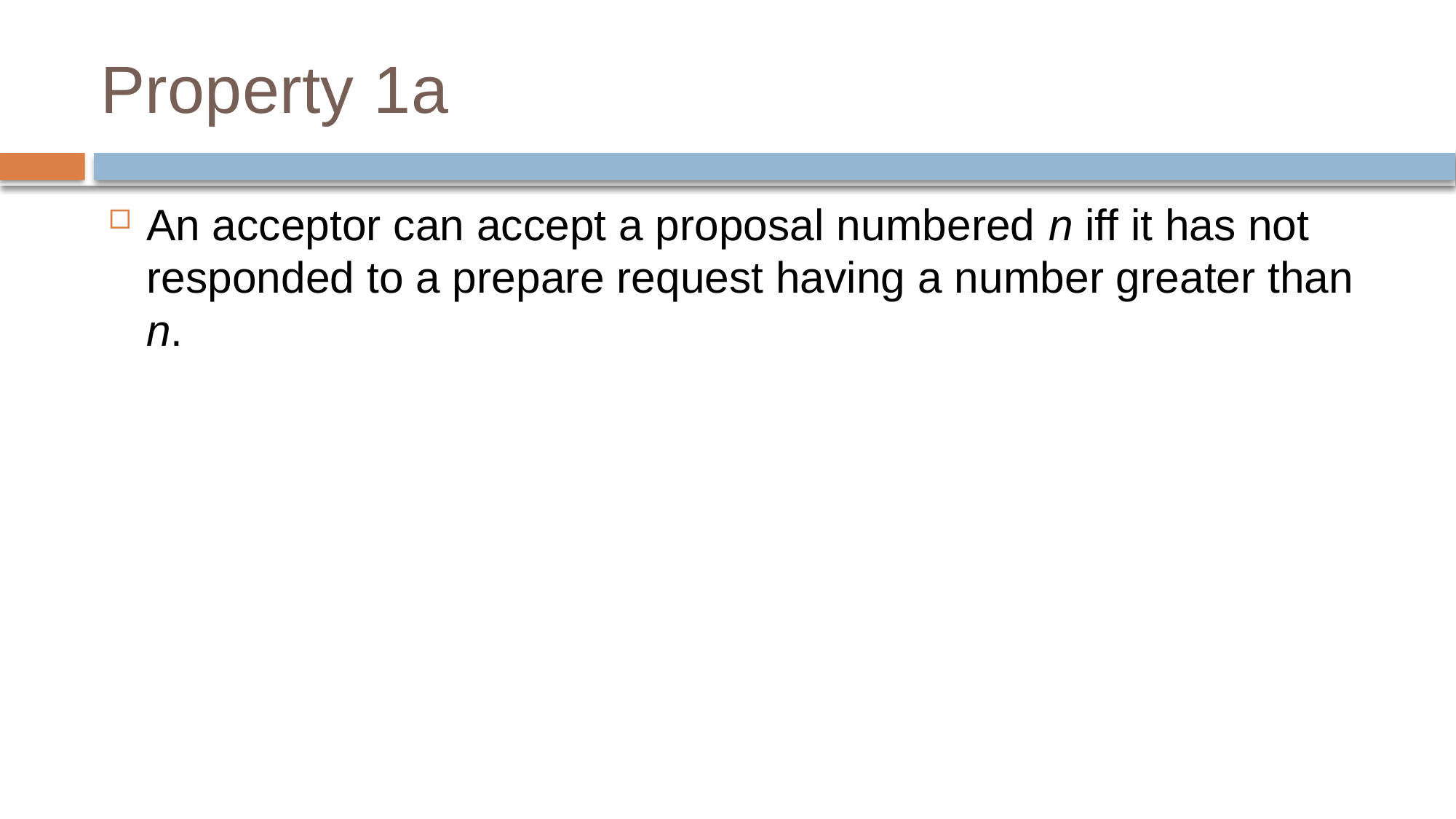

# Property 1a
An acceptor can accept a proposal numbered n iff it has not responded to a prepare request having a number greater than n.